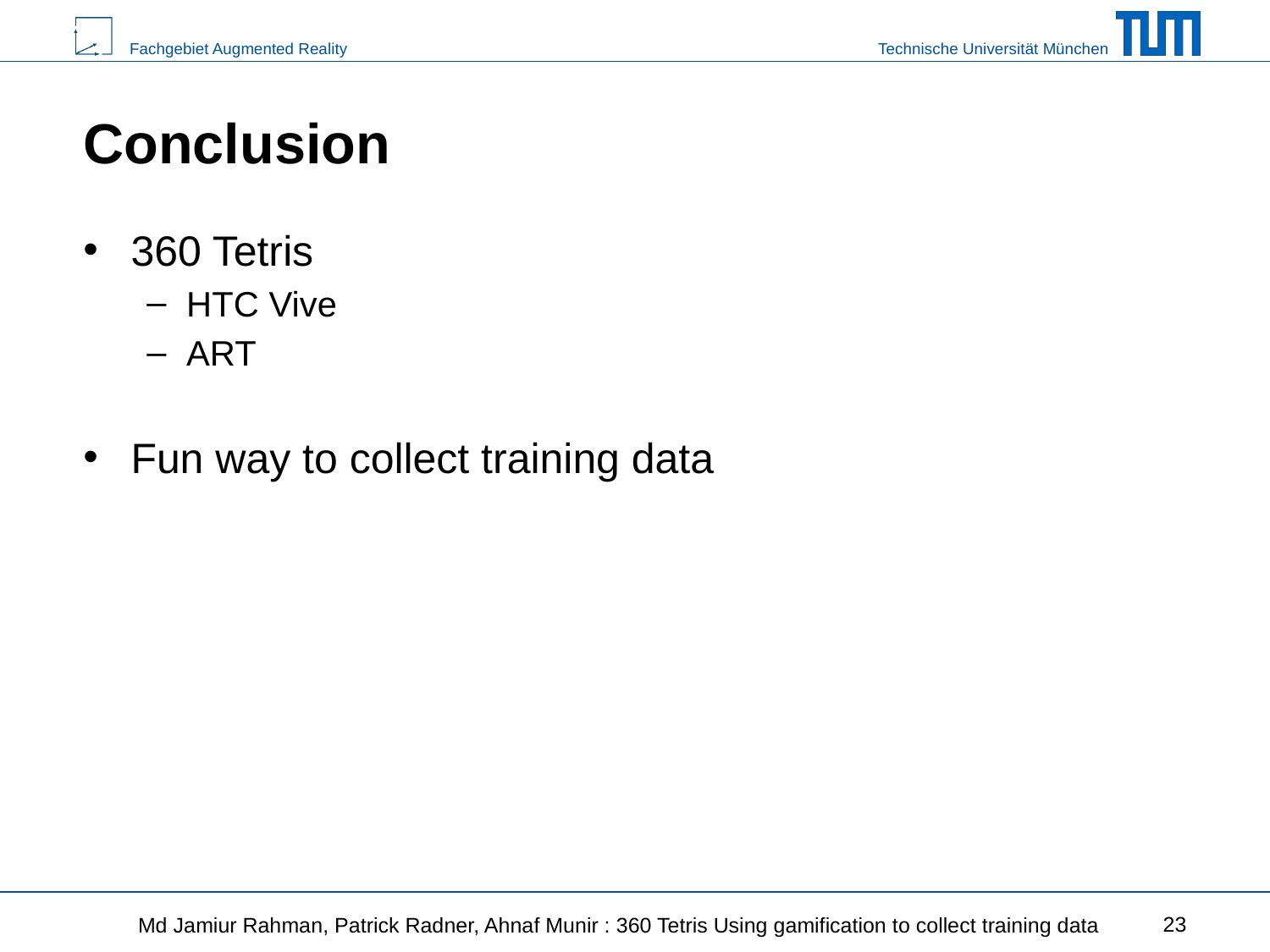

# Conclusion
360 Tetris
HTC Vive
ART

Fun way to collect training data

23
Md Jamiur Rahman, Patrick Radner, Ahnaf Munir : 360 Tetris Using gamification to collect training data